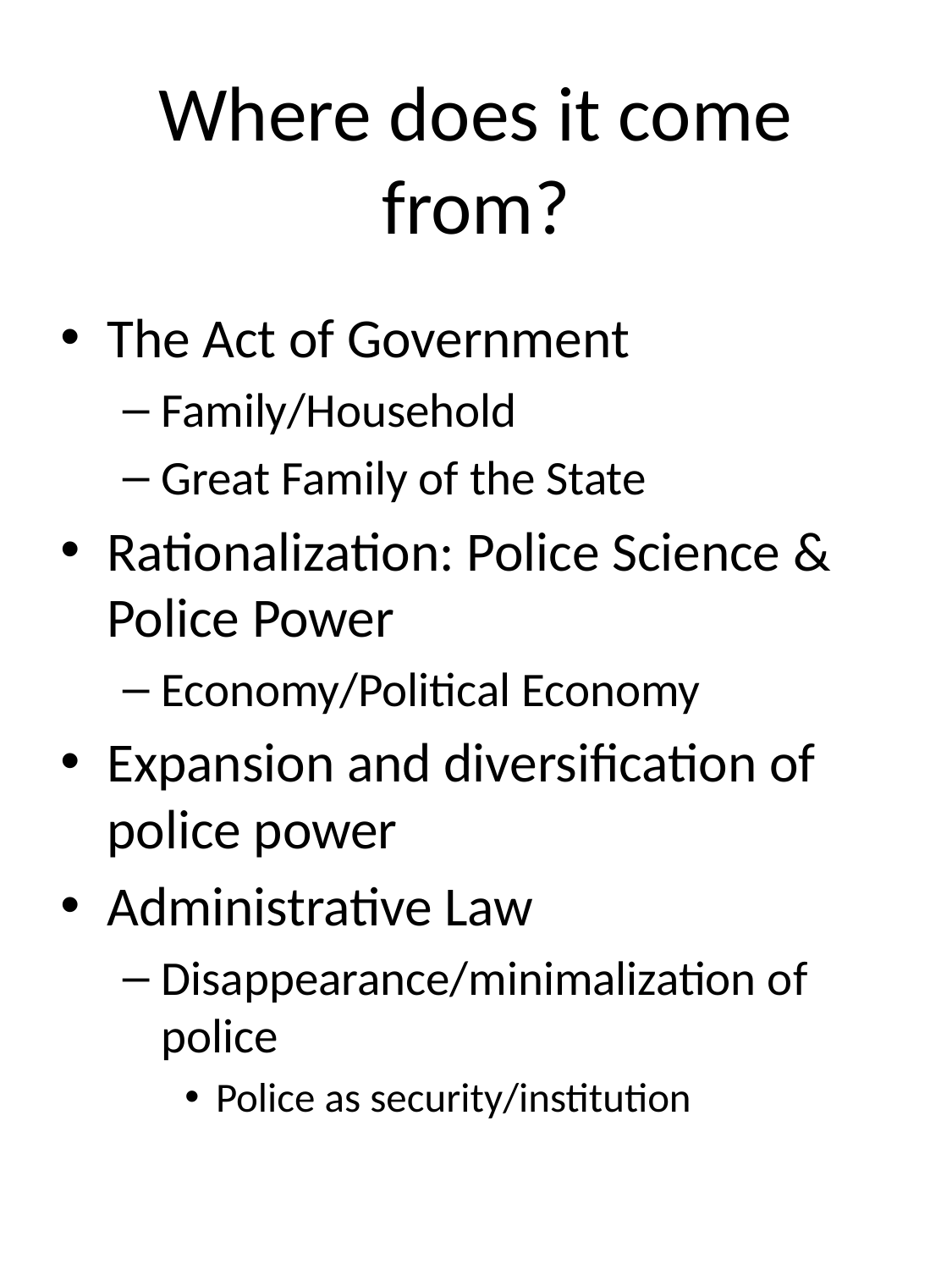

# Where does it come from?
The Act of Government
Family/Household
Great Family of the State
Rationalization: Police Science & Police Power
Economy/Political Economy
Expansion and diversification of police power
Administrative Law
Disappearance/minimalization of police
Police as security/institution